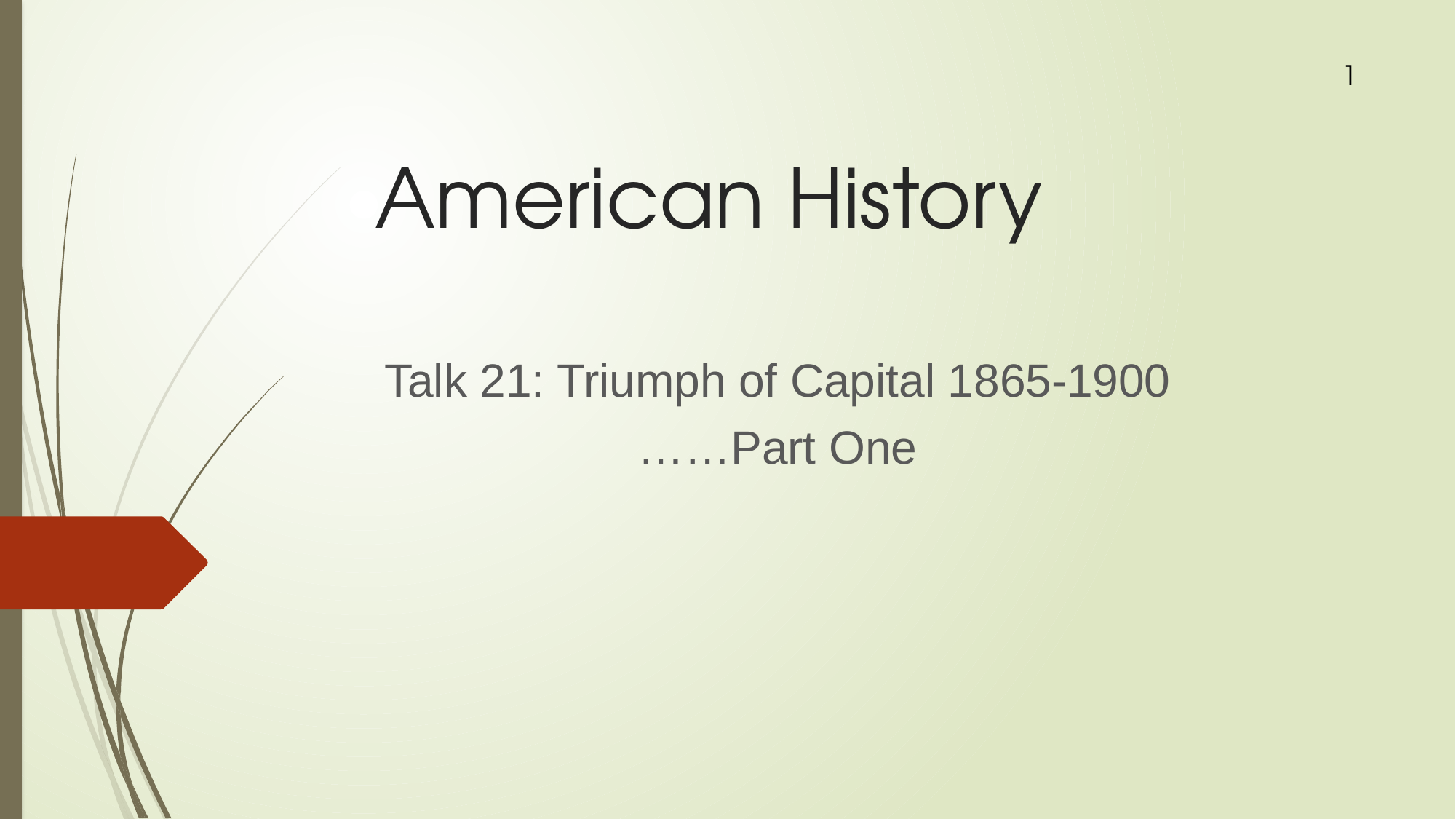

1
# American History
Talk 21: Triumph of Capital 1865-1900
……Part One